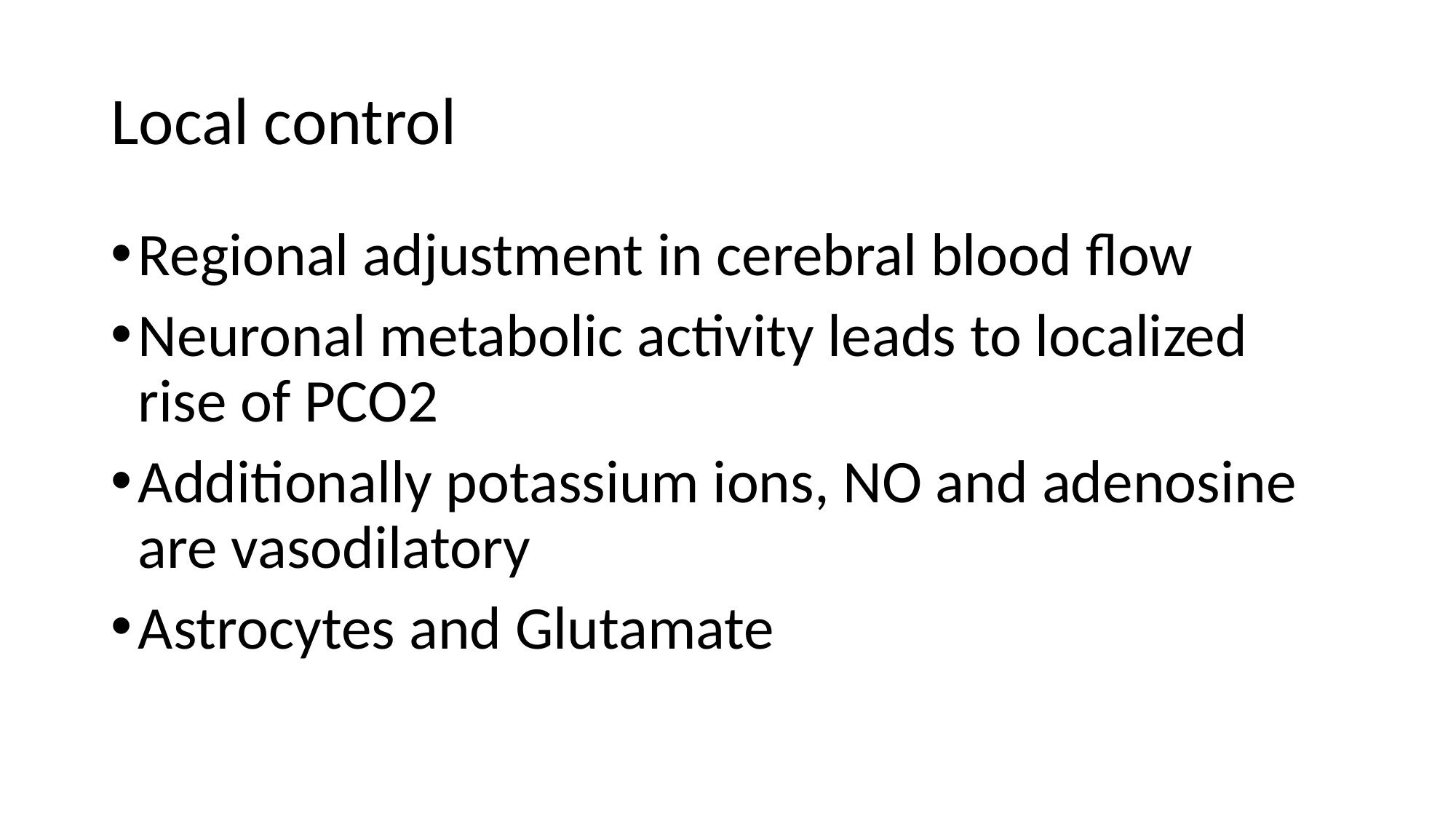

# Local control
Regional adjustment in cerebral blood flow
Neuronal metabolic activity leads to localized rise of PCO2
Additionally potassium ions, NO and adenosine are vasodilatory
Astrocytes and Glutamate